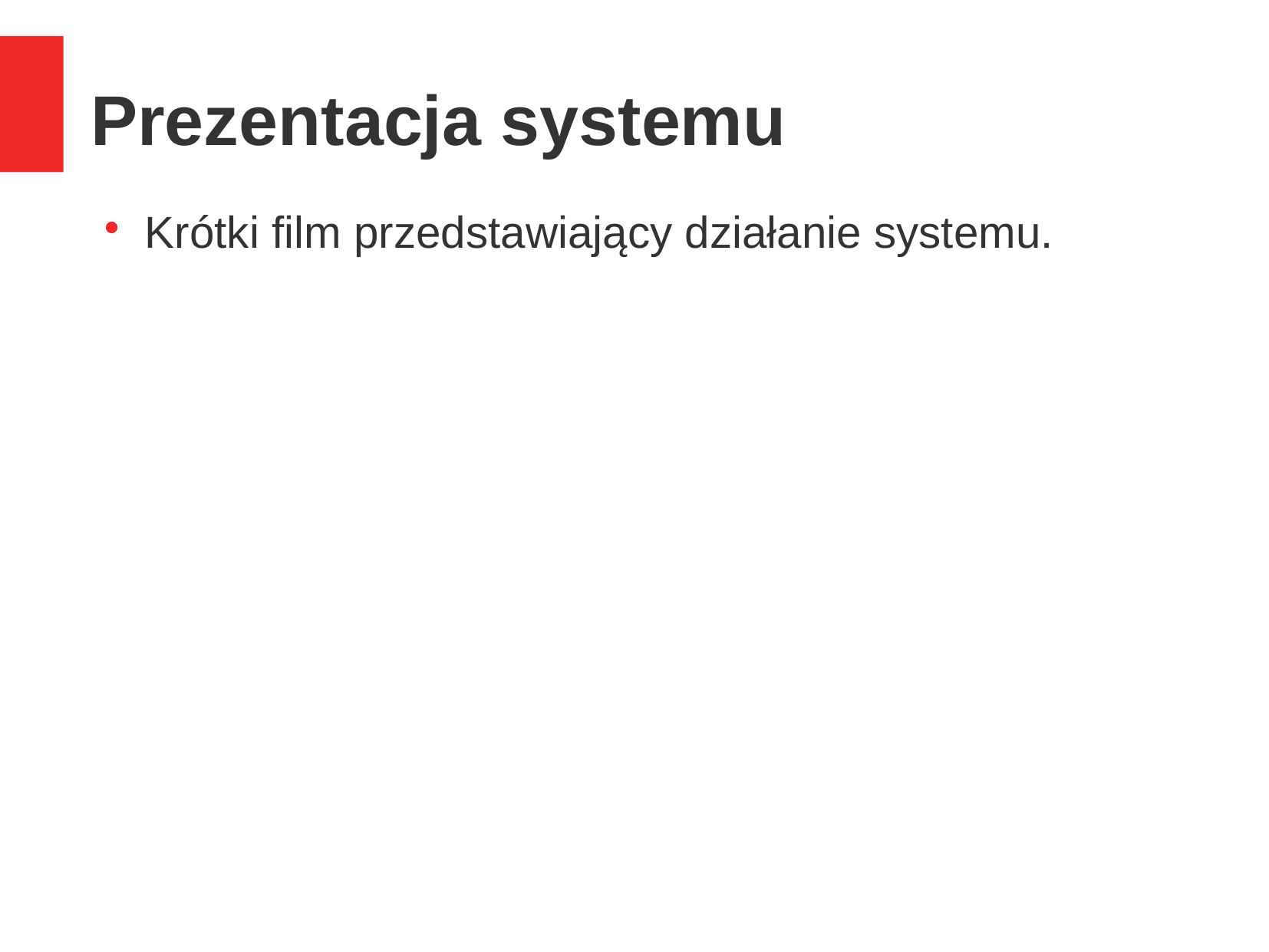

Prezentacja systemu
# Krótki film przedstawiający działanie systemu.